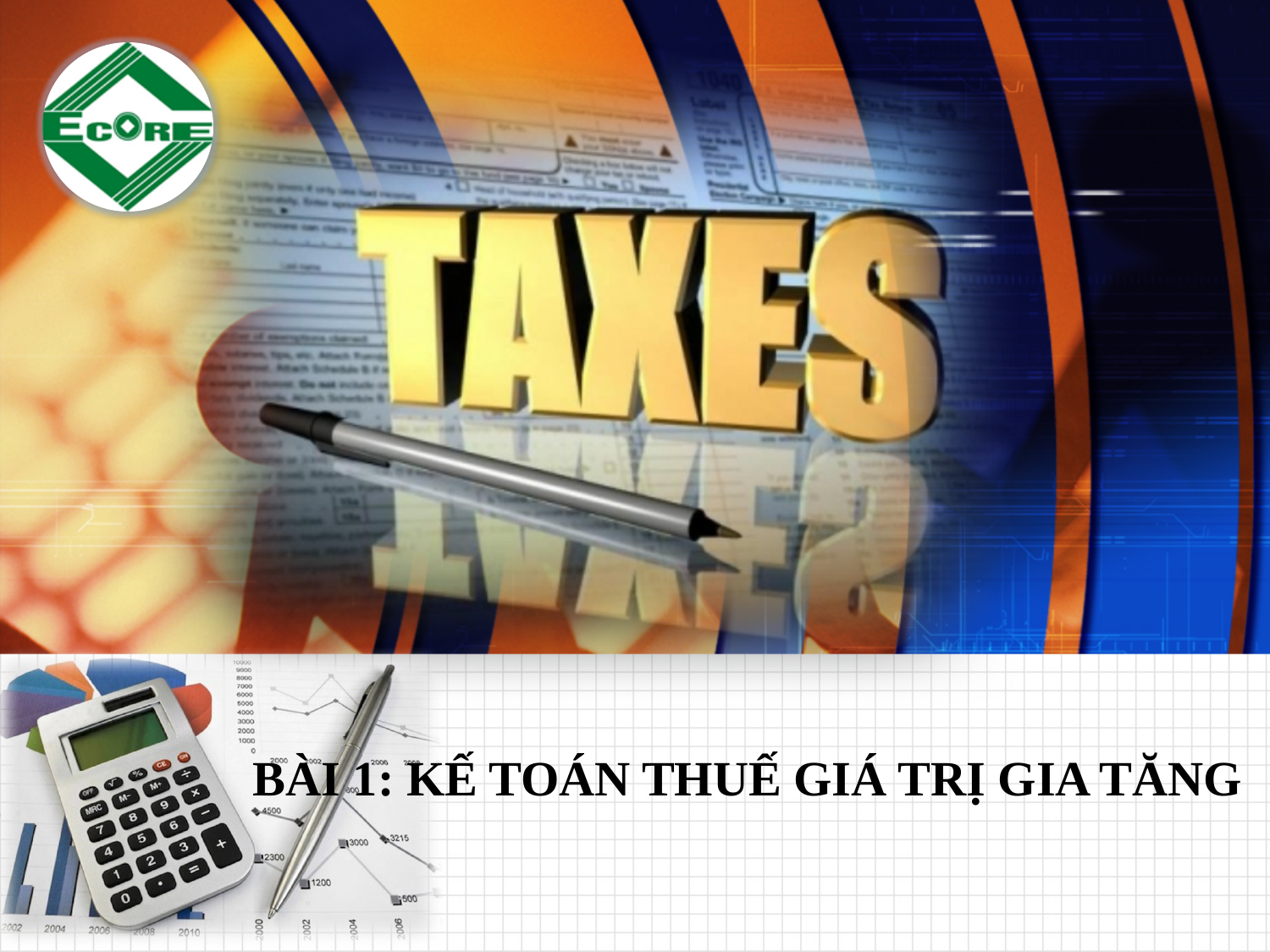

BÀI 1: KẾ TOÁN THUẾ GIÁ TRỊ GIA TĂNG